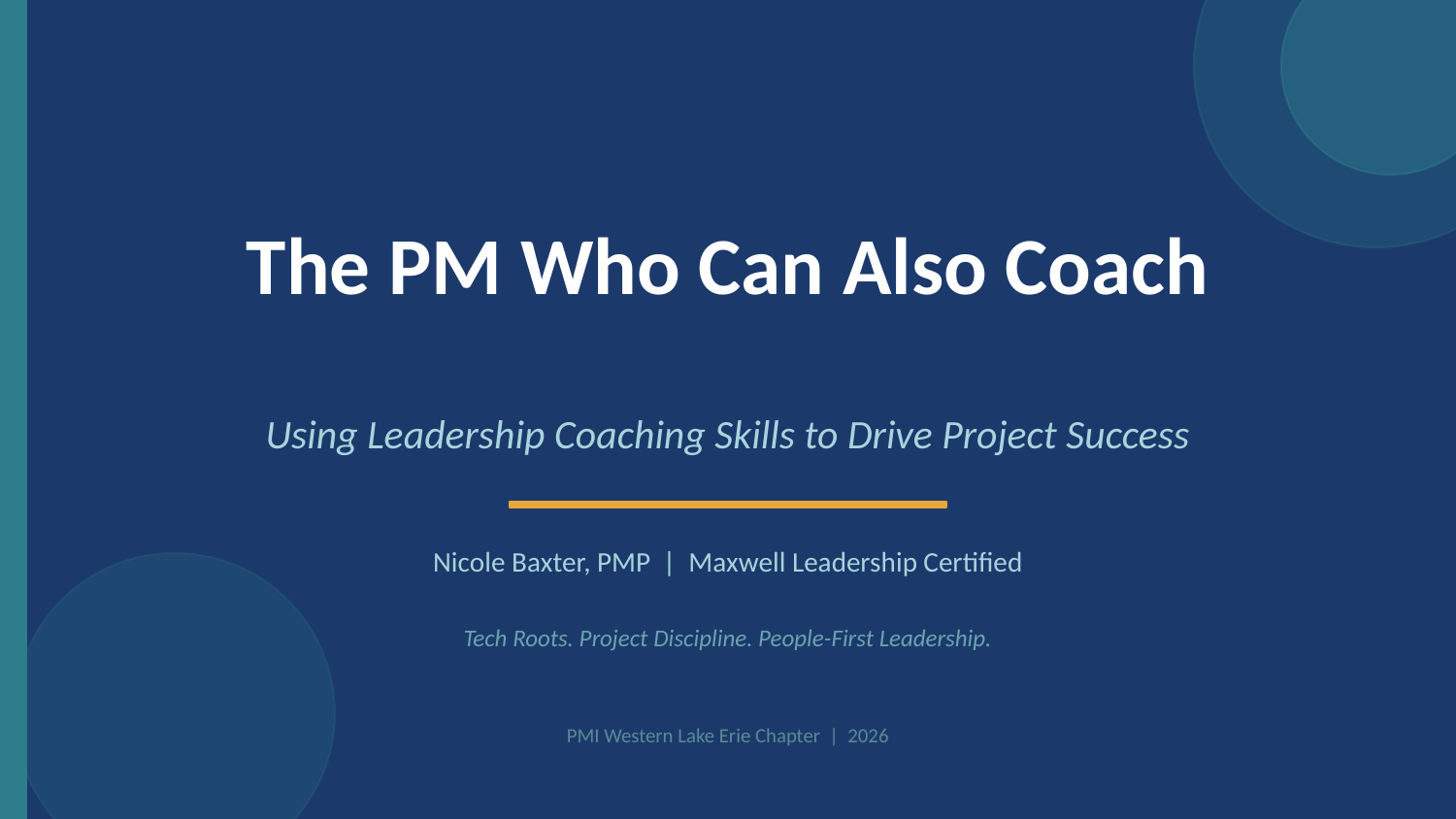

The PM Who Can Also Coach
Using Leadership Coaching Skills to Drive Project Success

Nicole Baxter, PMP  |  Maxwell Leadership Certified

Tech Roots. Project Discipline. People-First Leadership.
PMI Western Lake Erie Chapter  |  2026